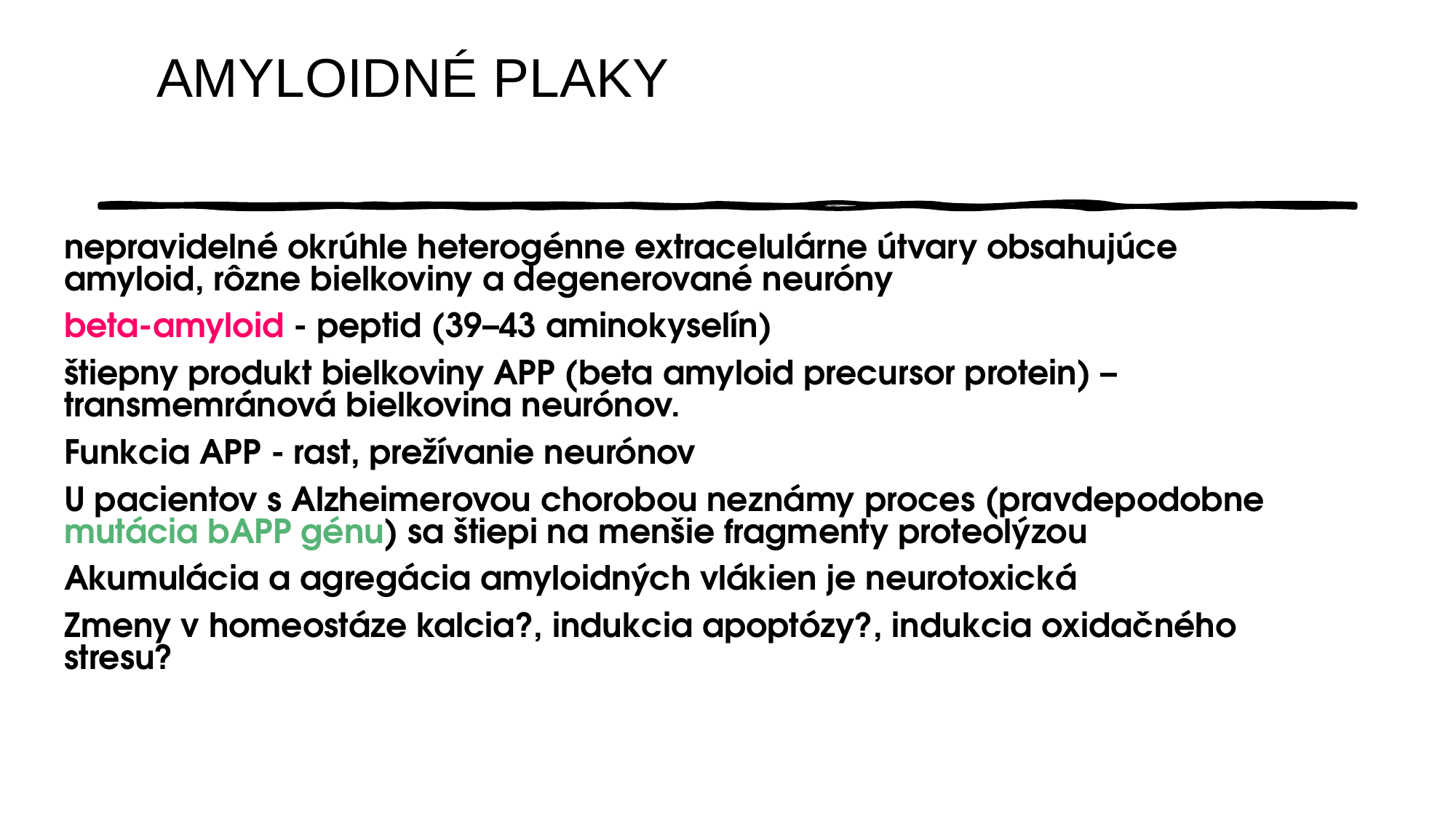

# AMYLOIDNÉ PLAKY
nepravidelné okrúhle heterogénne extracelulárne útvary obsahujúce amyloid, rôzne bielkoviny a degenerované neuróny
beta-amyloid - peptid (39–43 aminokyselín)
štiepny produkt bielkoviny APP (beta amyloid precursor protein) – transmemránová bielkovina neurónov.
Funkcia APP - rast, prežívanie neurónov
U pacientov s Alzheimerovou chorobou neznámy proces (pravdepodobne mutácia bAPP génu) sa štiepi na menšie fragmenty proteolýzou
Akumulácia a agregácia amyloidných vlákien je neurotoxická
Zmeny v homeostáze kalcia?, indukcia apoptózy?, indukcia oxidačného stresu?